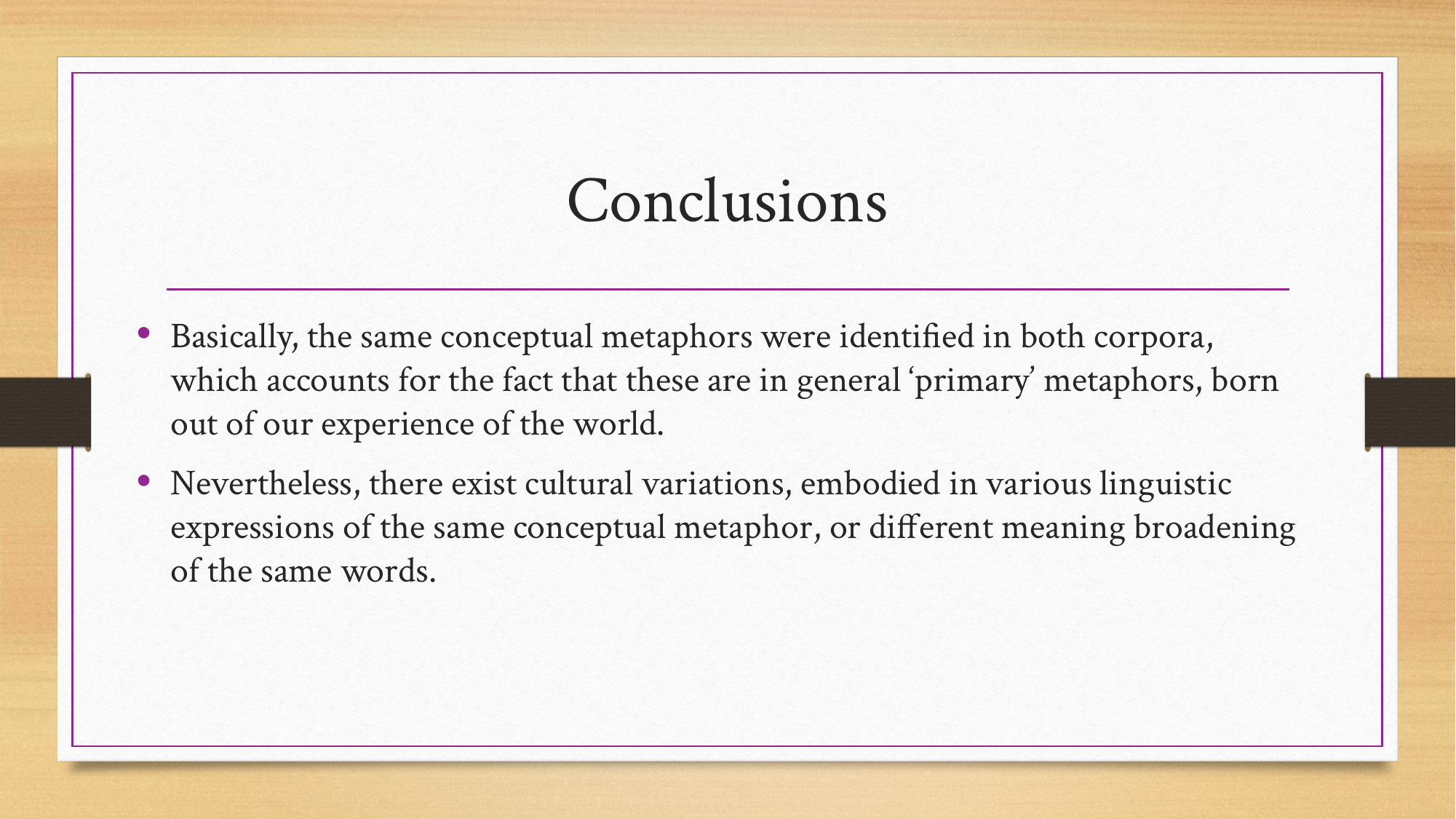

# Conclusions
Basically, the same conceptual metaphors were identified in both corpora, which accounts for the fact that these are in general ‘primary’ metaphors, born out of our experience of the world.
Nevertheless, there exist cultural variations, embodied in various linguistic expressions of the same conceptual metaphor, or different meaning broadening of the same words.